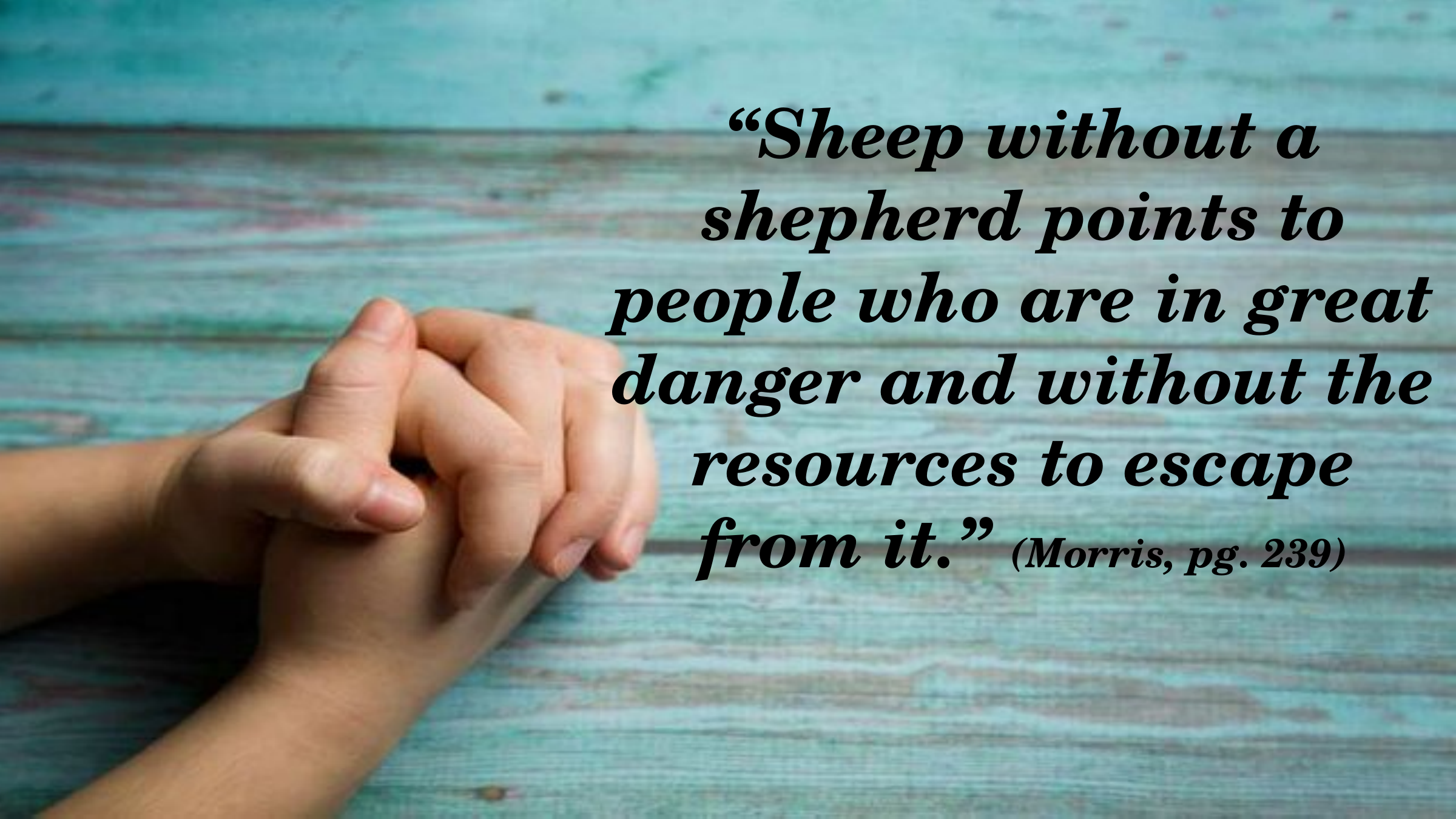

“Sheep without a shepherd points to people who are in great danger and without the resources to escape from it.” (Morris, pg. 239)